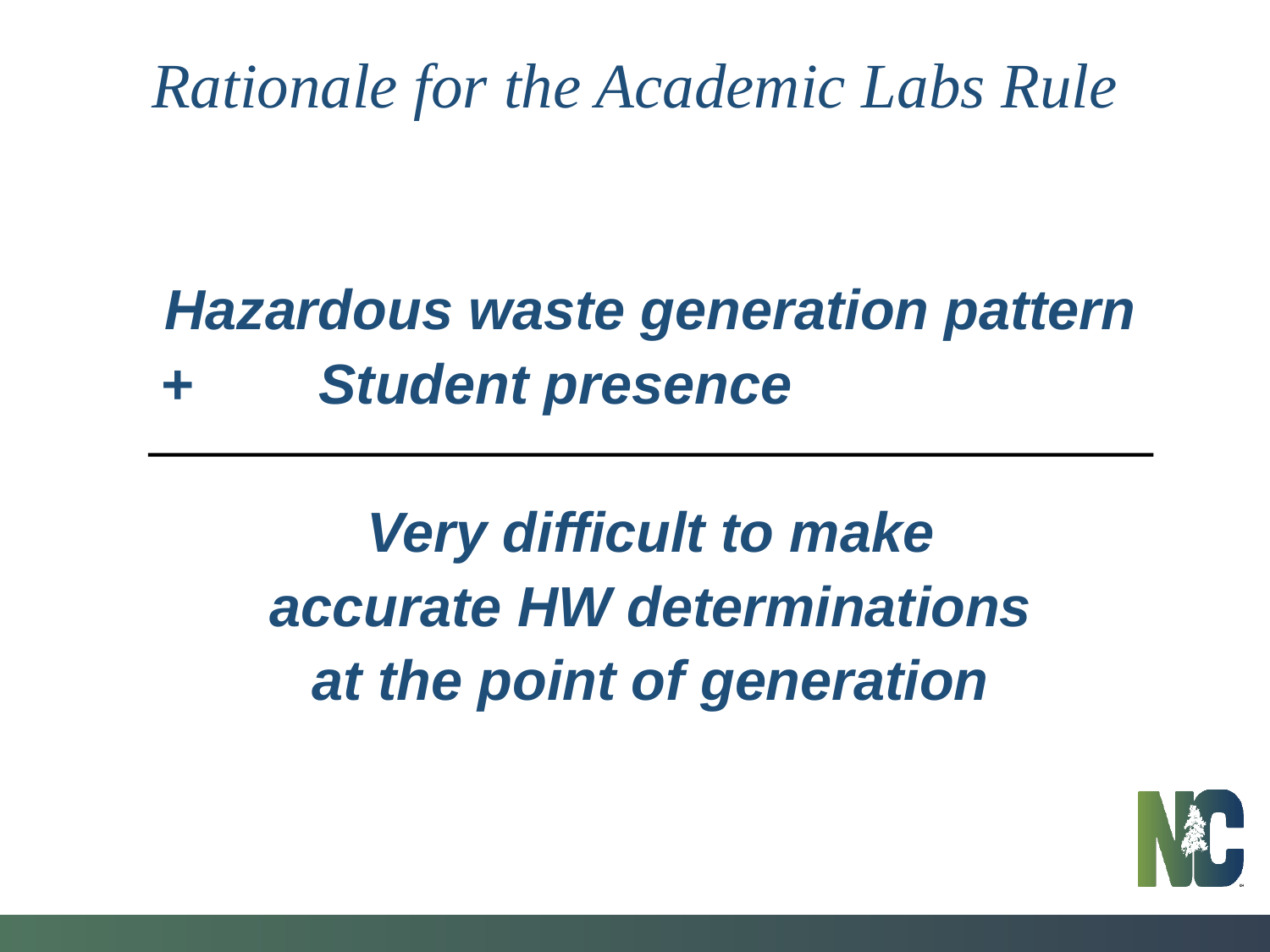

# Rationale for the Academic Labs Rule
Hazardous waste generation pattern
+        Student presence

Very difficult to make
accurate HW determinations
at the point of generation